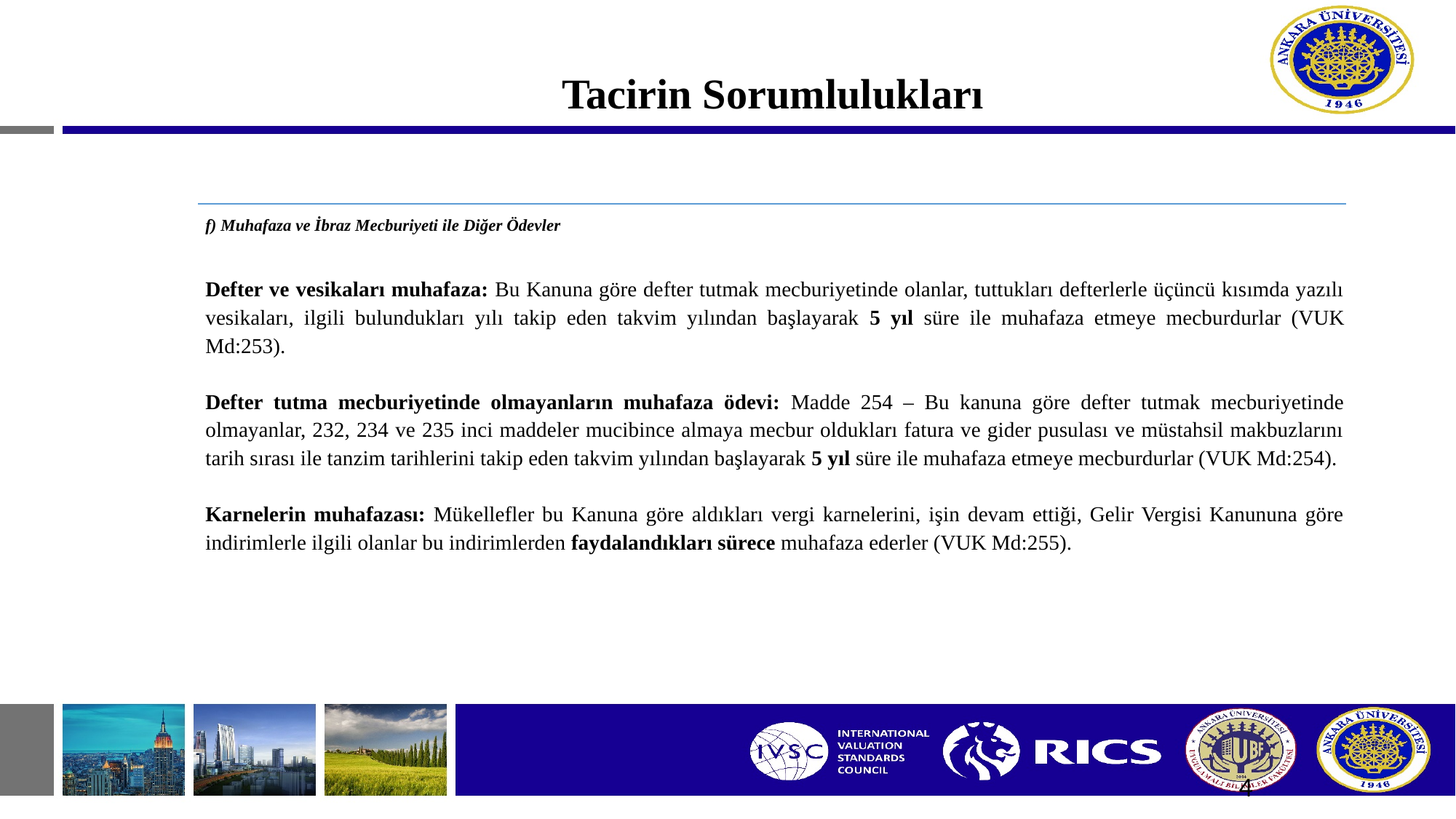

# Tacirin Sorumlulukları
f) Muhafaza ve İbraz Mecburiyeti ile Diğer Ödevler

Defter ve vesikaları muhafaza: Bu Kanuna göre defter tutmak mecburiyetinde olanlar, tuttukları defterlerle üçüncü kısımda yazılı vesikaları, ilgili bulundukları yılı takip eden takvim yılından başlayarak 5 yıl süre ile muhafaza etmeye mecburdurlar (VUK Md:253).

Defter tutma mecburiyetinde olmayanların muhafaza ödevi: Madde 254 – Bu kanuna göre defter tutmak mecburiyetinde olmayanlar, 232, 234 ve 235 inci maddeler mucibince almaya mecbur oldukları fatura ve gider pusulası ve müstahsil makbuzlarını tarih sırası ile tanzim tarihlerini takip eden takvim yılından başlayarak 5 yıl süre ile muhafaza etmeye mecburdurlar (VUK Md:254).

Karnelerin muhafazası: Mükellefler bu Kanuna göre aldıkları vergi karnelerini, işin devam ettiği, Gelir Vergisi Kanununa göre indirimlerle ilgili olanlar bu indirimlerden faydalandıkları sürece muhafaza ederler (VUK Md:255).

4